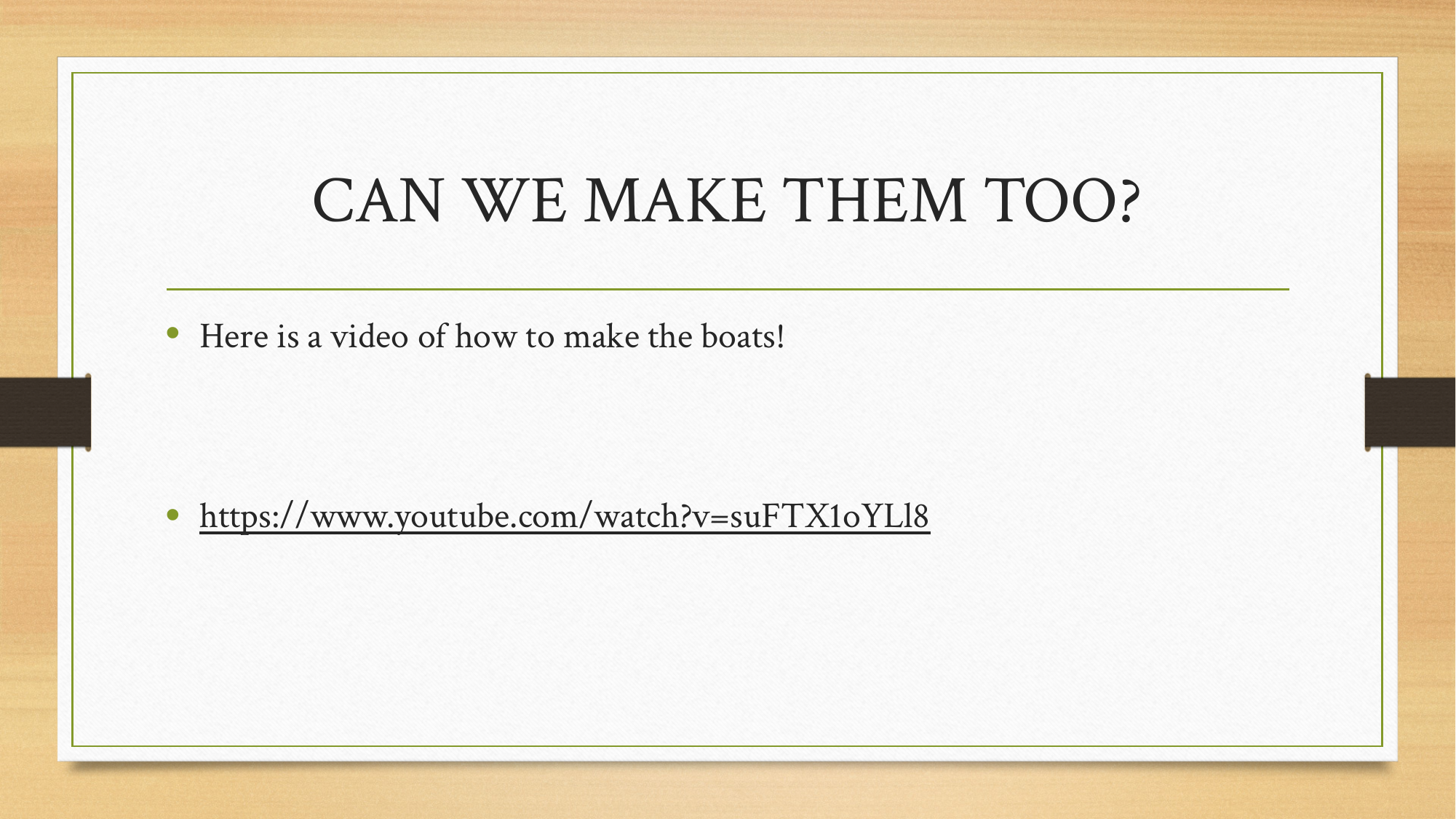

# CAN WE MAKE THEM TOO?
Here is a video of how to make the boats!

https://www.youtube.com/watch?v=suFTX1oYLl8